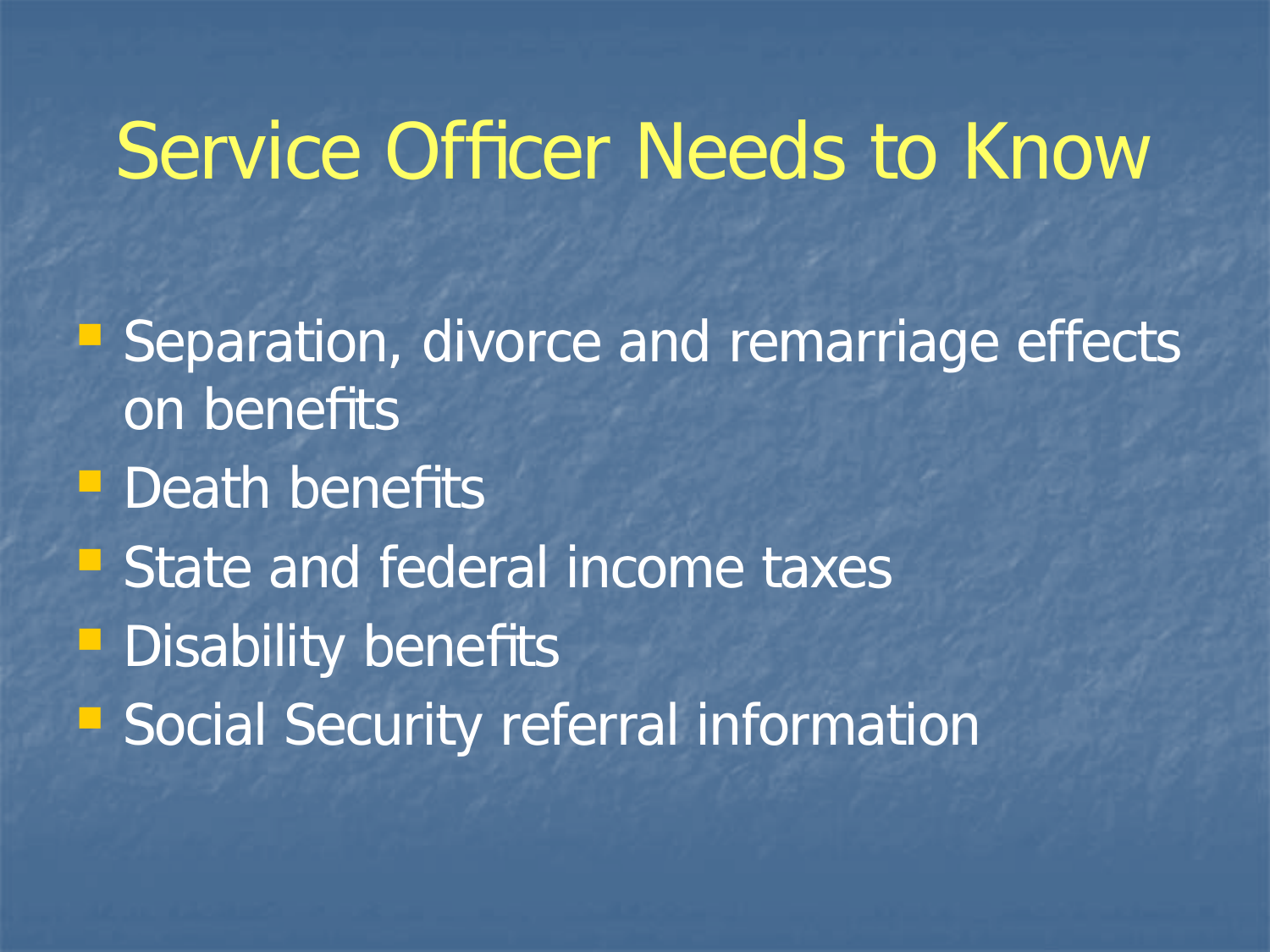

# Service Officer Needs to Know
Separation, divorce and remarriage effects on benefits
Death benefits
State and federal income taxes
Disability benefits
Social Security referral information